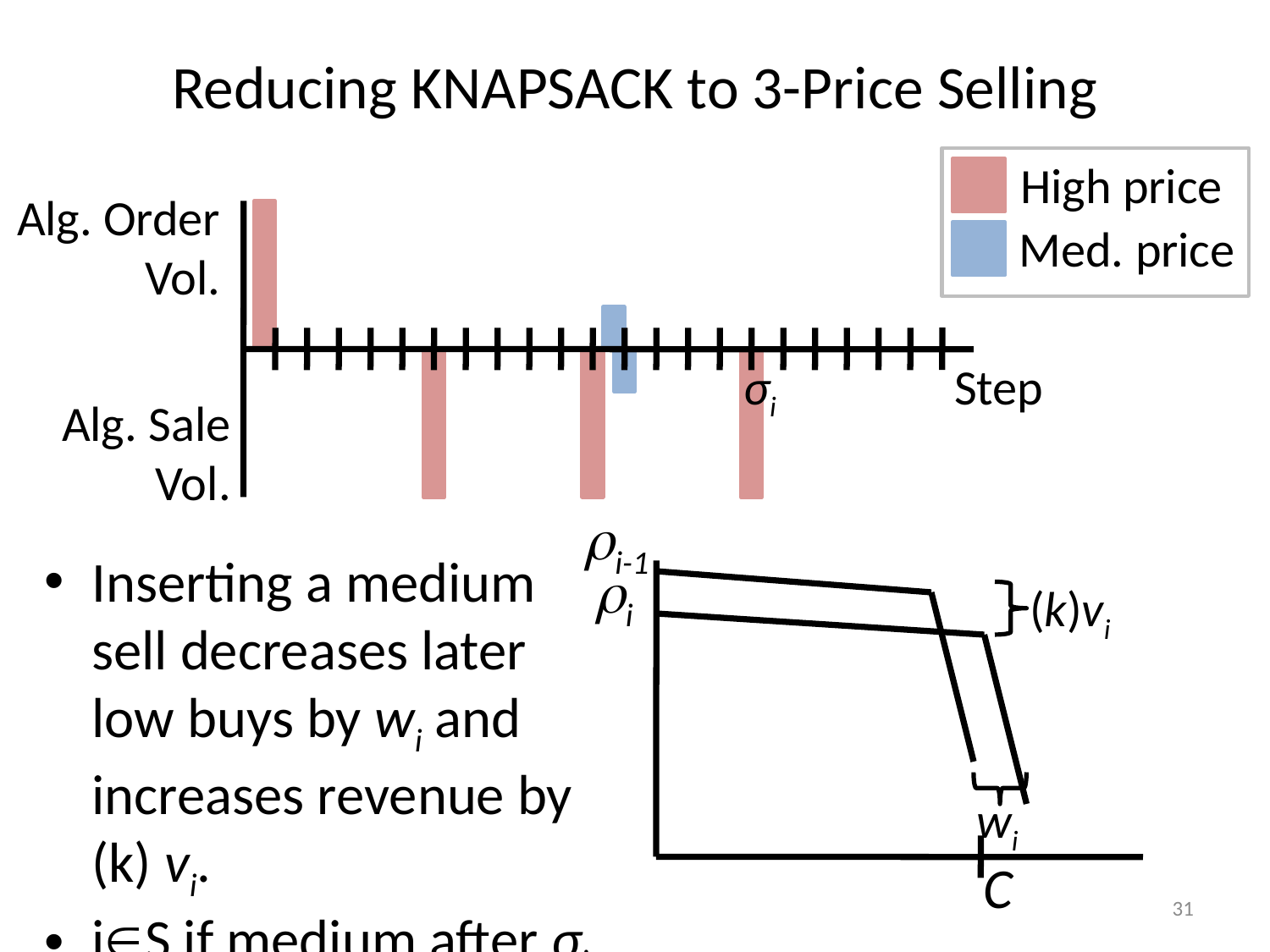

# Reducing Knapsack to 3-Price Selling

High price

Alg. Order
Vol.

Med. price

σi

Step
Alg. Sale Vol.
ρi-1
Inserting a medium sell decreases later low buys by wi and increases revenue by (k) vi.
i∈S if medium after σi .
ρi
(k)vi

wi
C
31